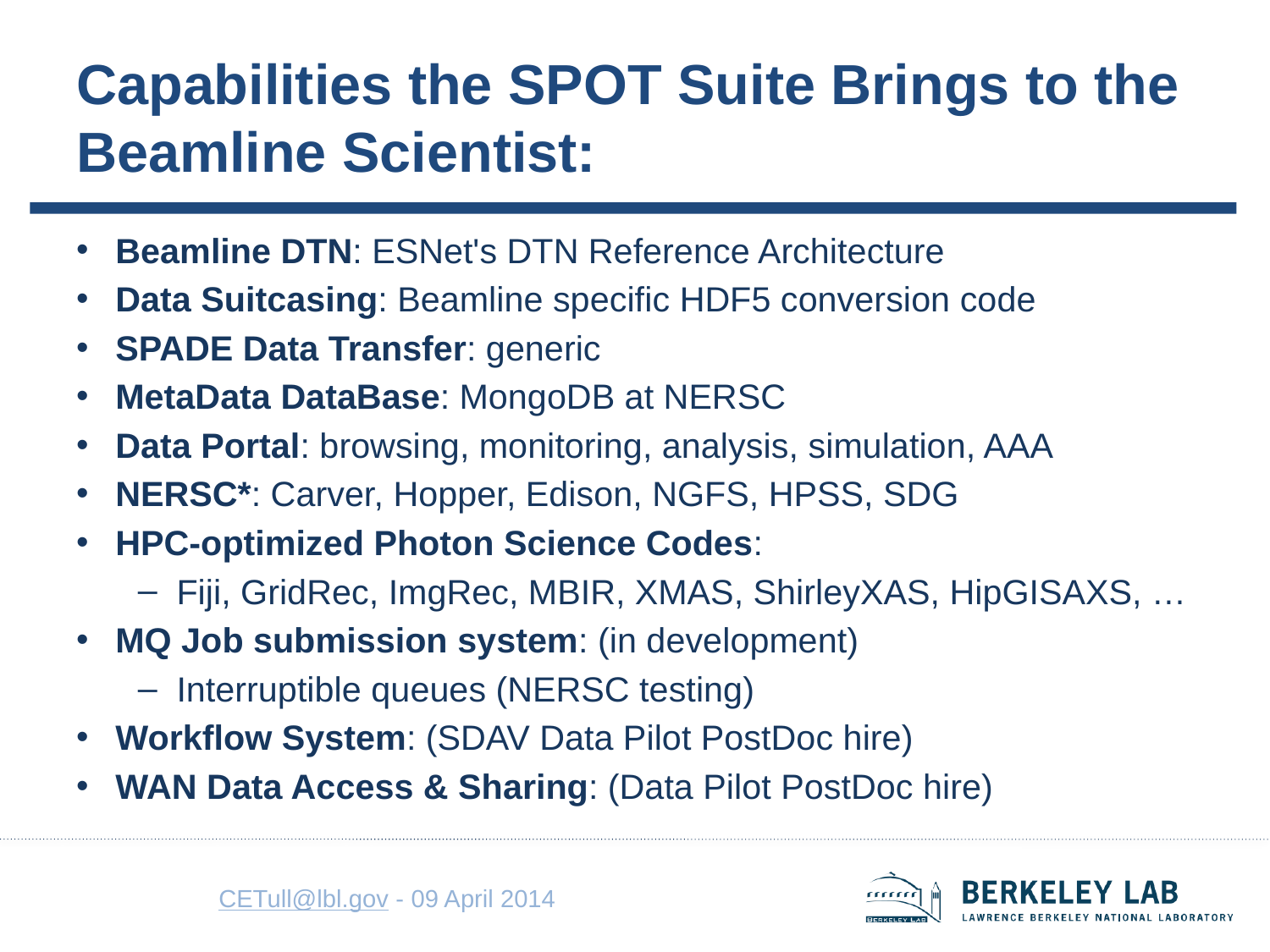

# Capabilities the SPOT Suite Brings to the Beamline Scientist:
Beamline DTN: ESNet's DTN Reference Architecture
Data Suitcasing: Beamline specific HDF5 conversion code
SPADE Data Transfer: generic
MetaData DataBase: MongoDB at NERSC
Data Portal: browsing, monitoring, analysis, simulation, AAA
NERSC*: Carver, Hopper, Edison, NGFS, HPSS, SDG
HPC-optimized Photon Science Codes:
Fiji, GridRec, ImgRec, MBIR, XMAS, ShirleyXAS, HipGISAXS, …
MQ Job submission system: (in development)
Interruptible queues (NERSC testing)
Workflow System: (SDAV Data Pilot PostDoc hire)
WAN Data Access & Sharing: (Data Pilot PostDoc hire)